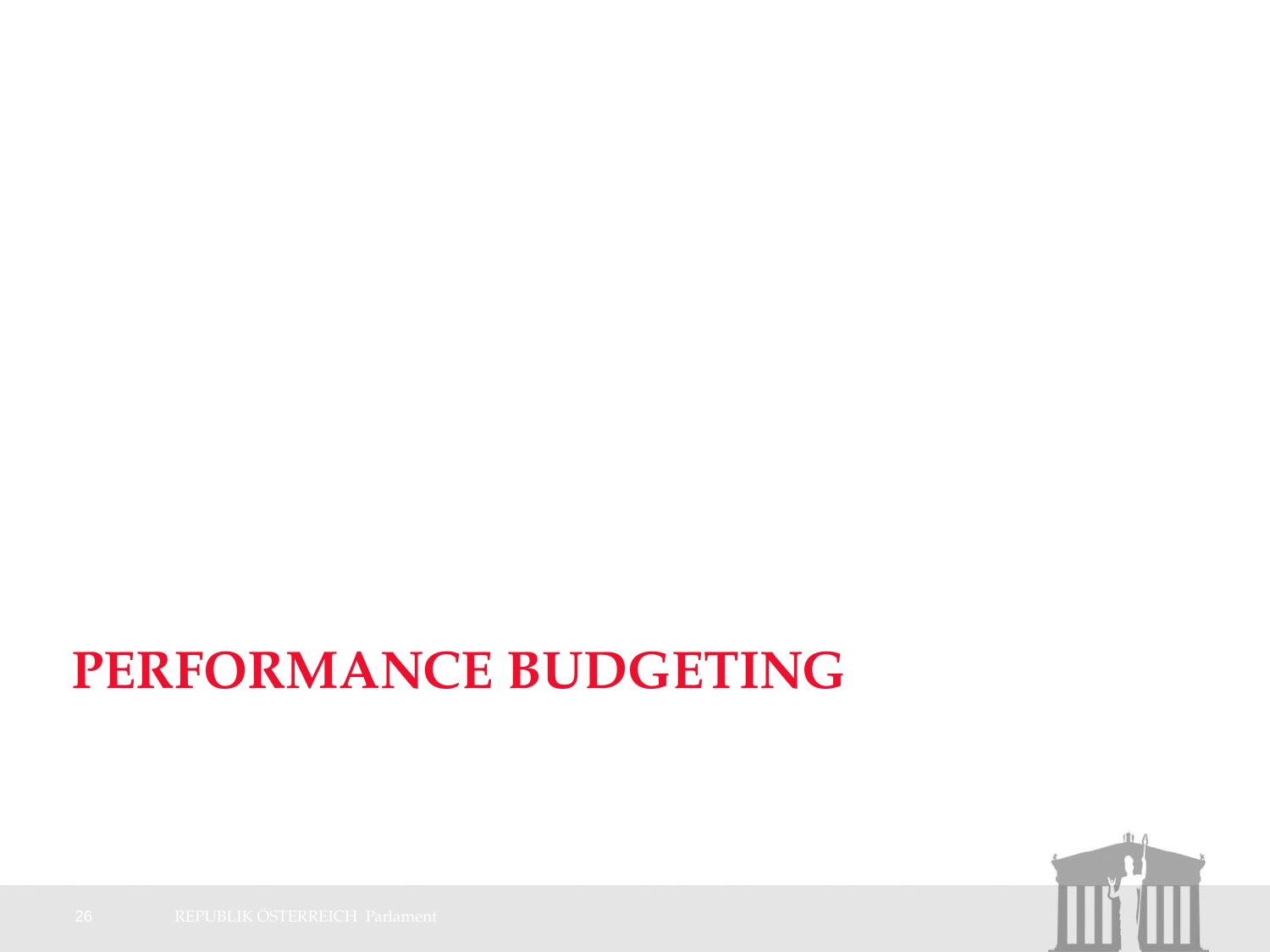

# Performance Budgeting
26
REPUBLIK ÖSTERREICH  Parlament